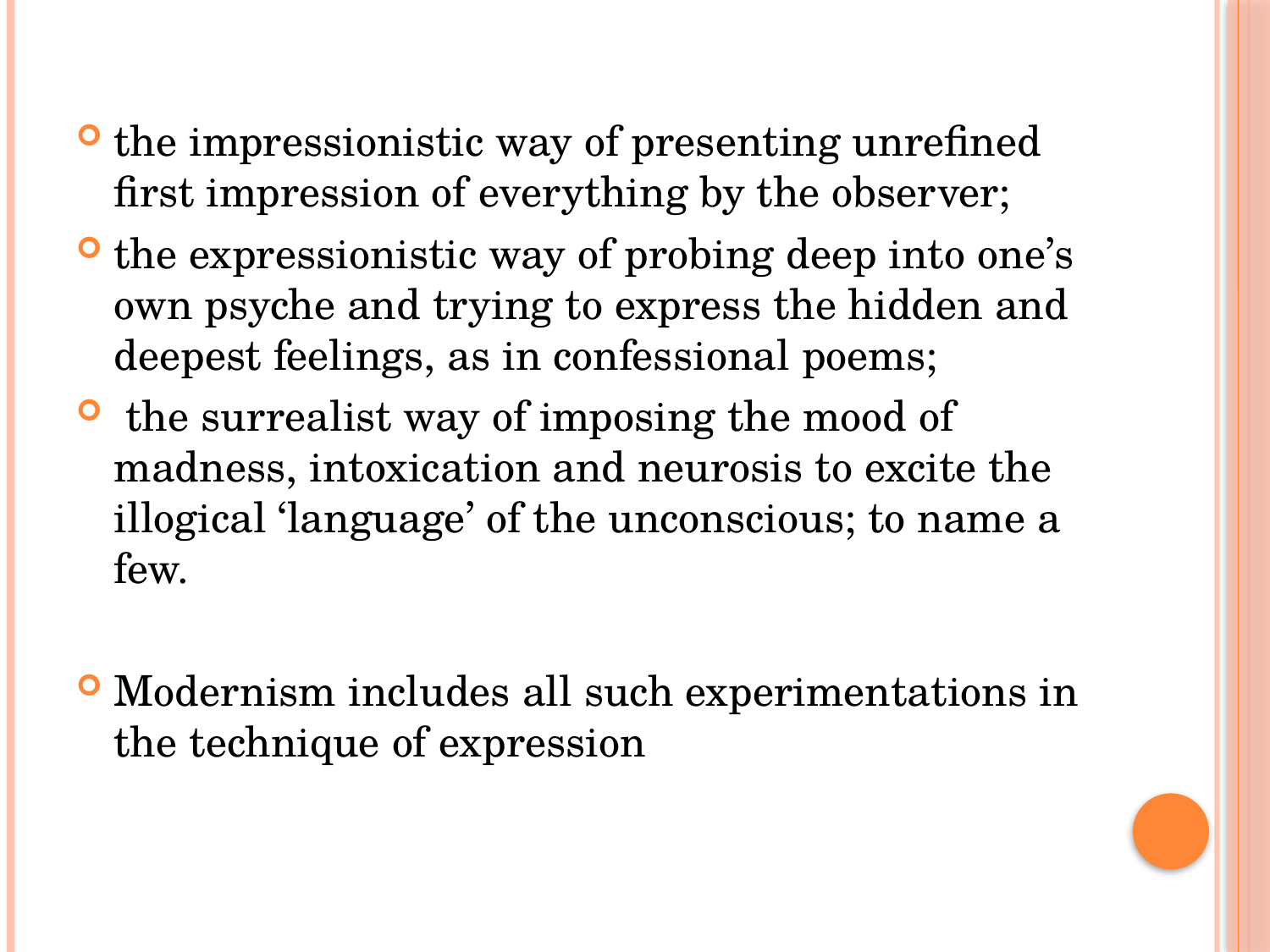

#

the impressionistic way of presenting unrefined first impression of everything by the observer;
the expressionistic way of probing deep into one’s own psyche and trying to express the hidden and deepest feelings, as in confessional poems;
 the surrealist way of imposing the mood of madness, intoxication and neurosis to excite the illogical ‘language’ of the unconscious; to name a few.

Modernism includes all such experimentations in the technique of expression